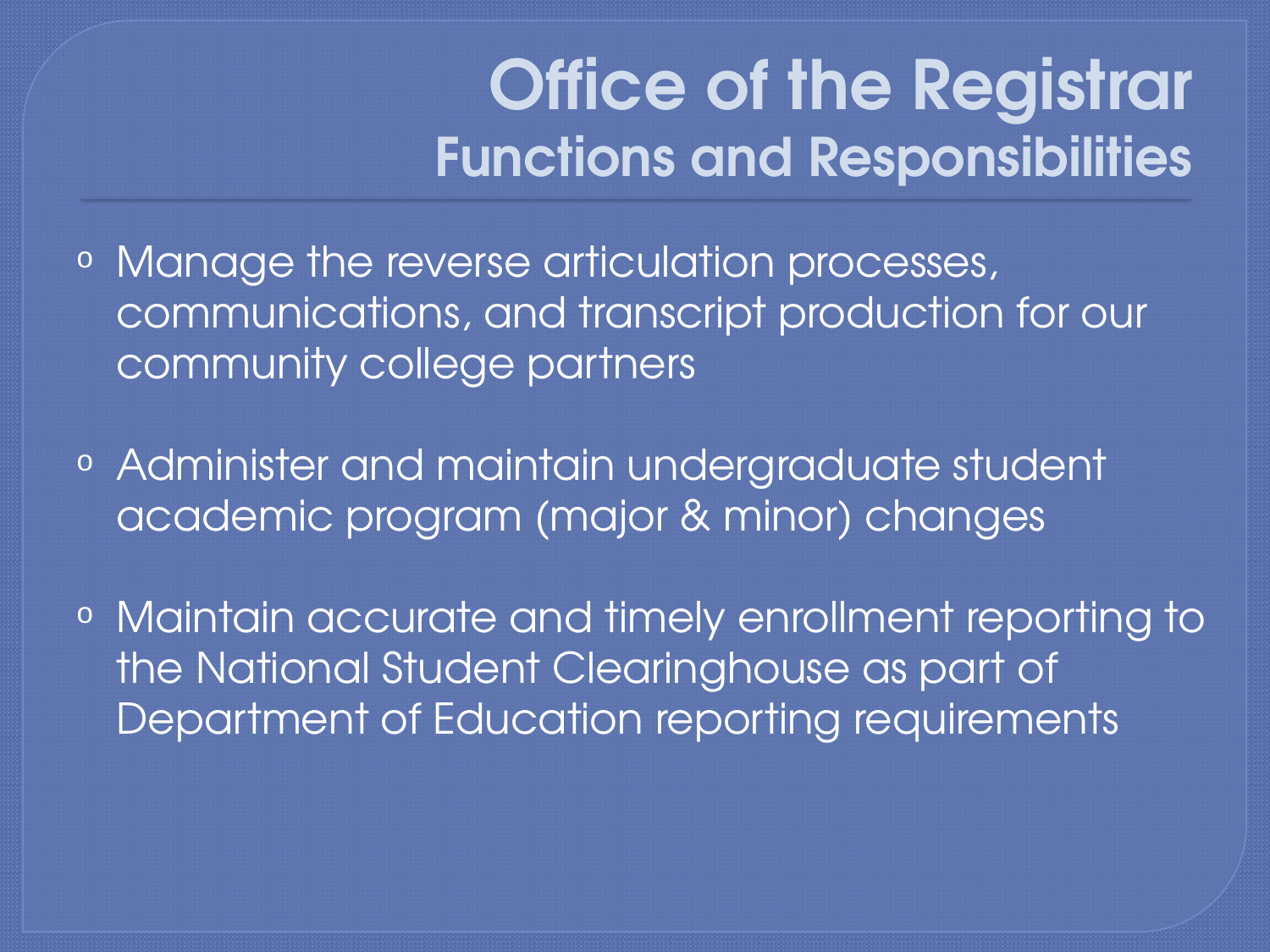

# Office of the Registrar Functions and Responsibilities
Manage the reverse articulation processes, communications, and transcript production for our community college partners

Administer and maintain undergraduate student academic program (major & minor) changes

Maintain accurate and timely enrollment reporting to the National Student Clearinghouse as part of Department of Education reporting requirements